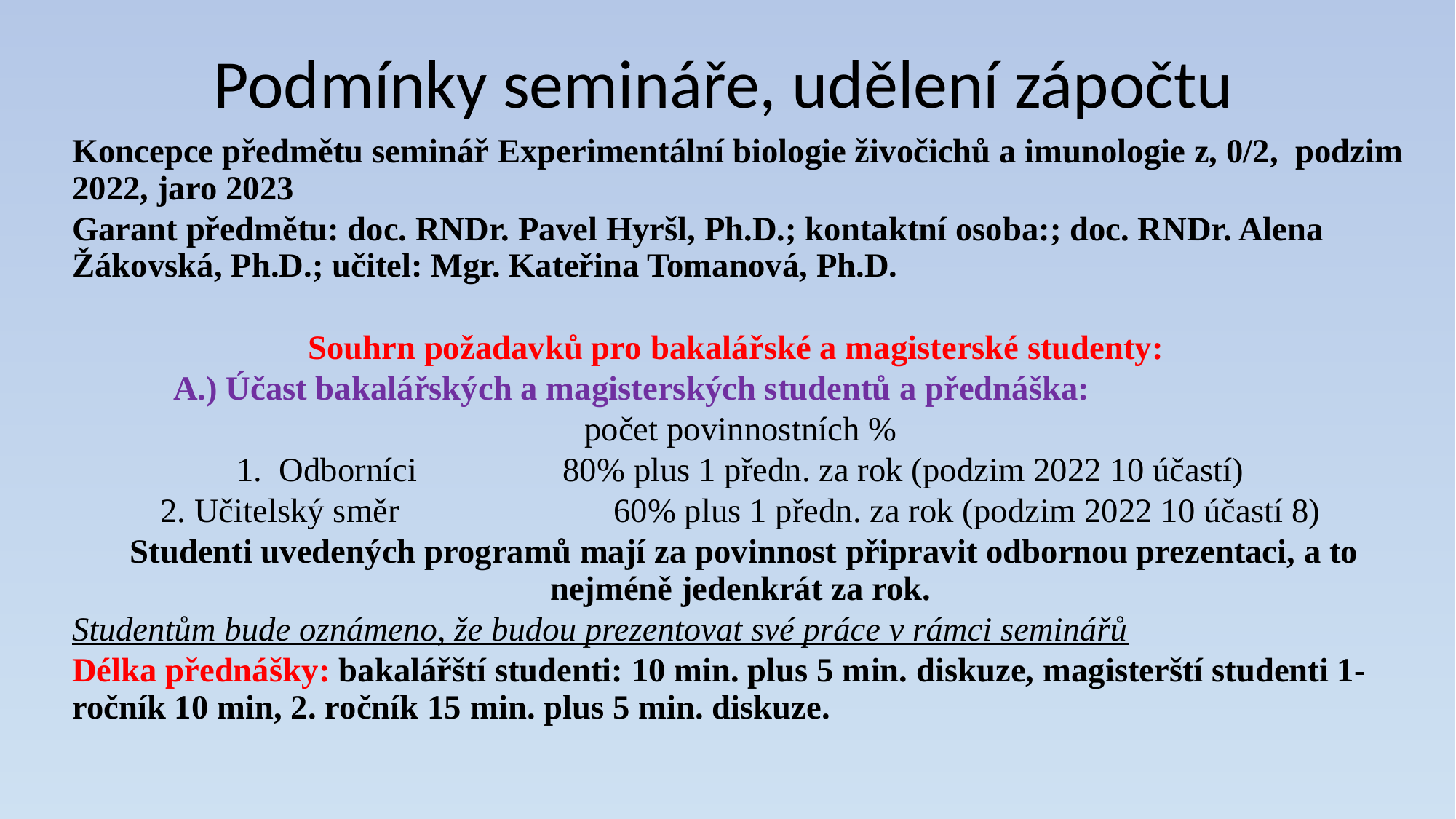

# Podmínky semináře, udělení zápočtu
Koncepce předmětu seminář Experimentální biologie živočichů a imunologie z, 0/2,  podzim 2022, jaro 2023
Garant předmětu: doc. RNDr. Pavel Hyršl, Ph.D.; kontaktní osoba:; doc. RNDr. Alena Žákovská, Ph.D.; učitel: Mgr. Kateřina Tomanová, Ph.D.

Souhrn požadavků pro bakalářské a magisterské studenty:
A.) Účast bakalářských a magisterských studentů a přednáška:
počet povinnostních %
1.  Odborníci         			      80% plus 1 předn. za rok (podzim 2022 10 účastí)
2. Učitelský směr                     		   60% plus 1 předn. za rok (podzim 2022 10 účastí 8)
 Studenti uvedených programů mají za povinnost připravit odbornou prezentaci, a to nejméně jedenkrát za rok.
Studentům bude oznámeno, že budou prezentovat své práce v rámci seminářů
Délka přednášky: bakalářští studenti: 10 min. plus 5 min. diskuze, magisterští studenti 1- ročník 10 min, 2. ročník 15 min. plus 5 min. diskuze.